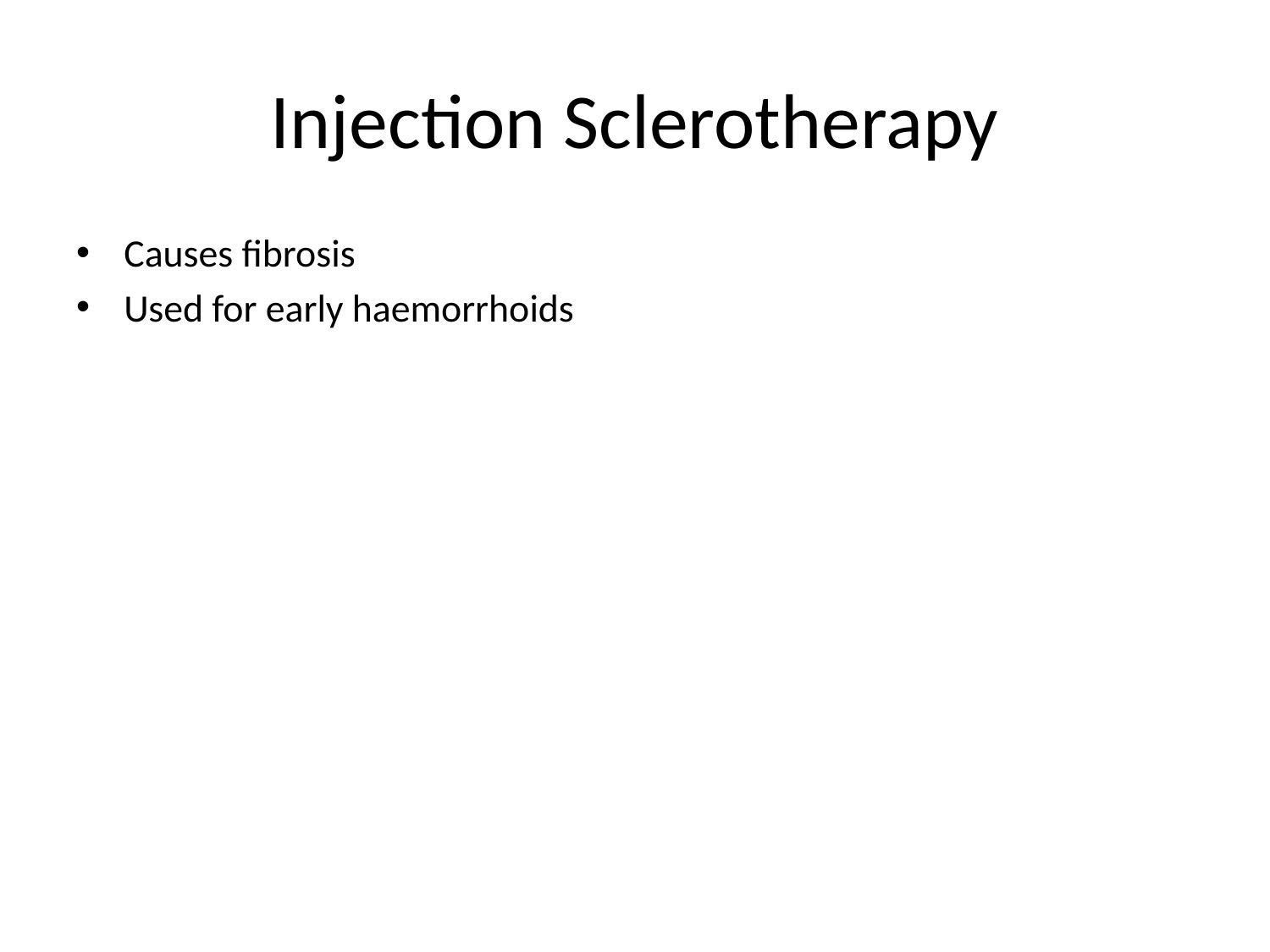

# Injection Sclerotherapy
Causes fibrosis
Used for early haemorrhoids